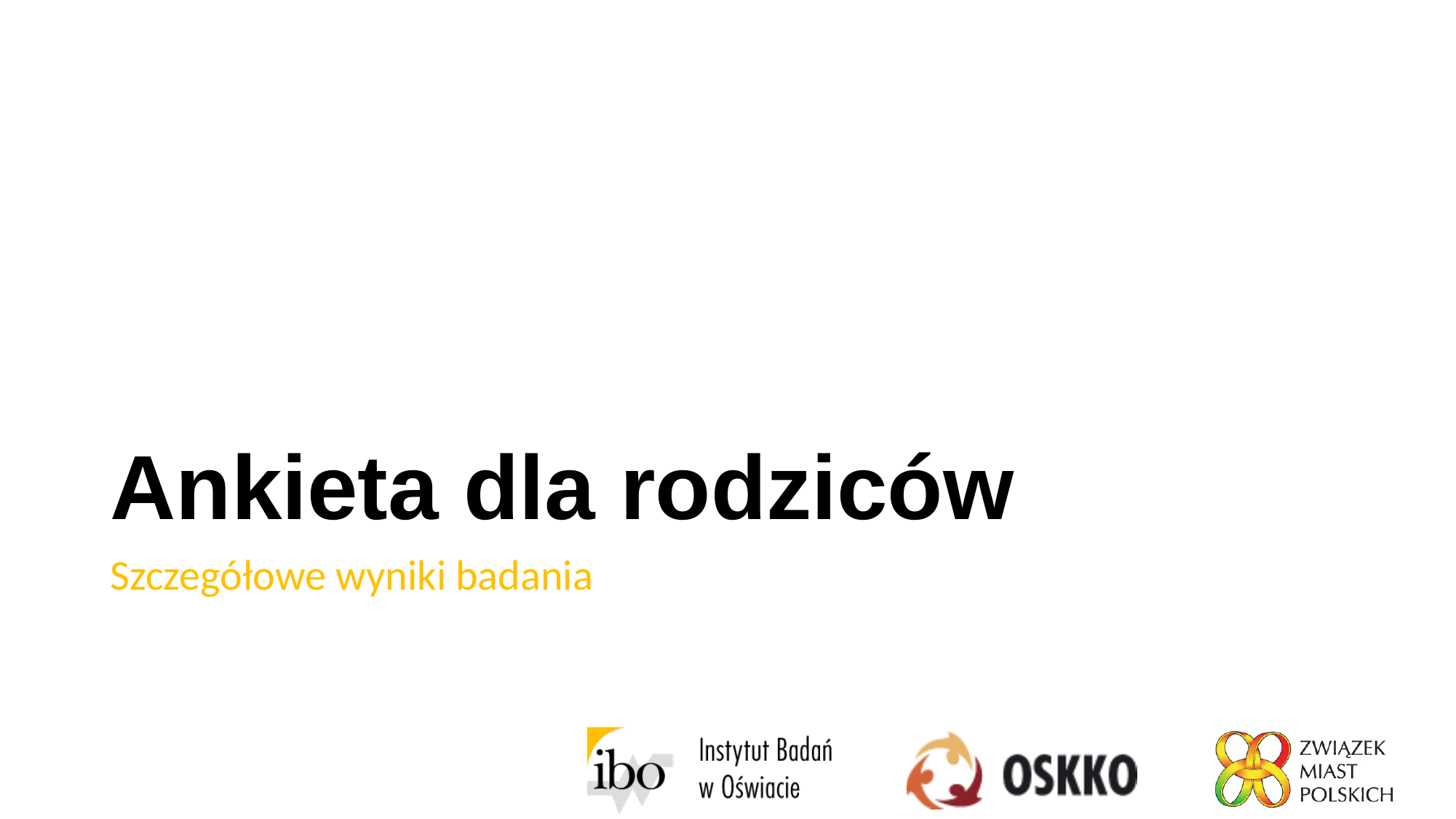

# Ankieta dla rodziców
Szczegółowe wyniki badania